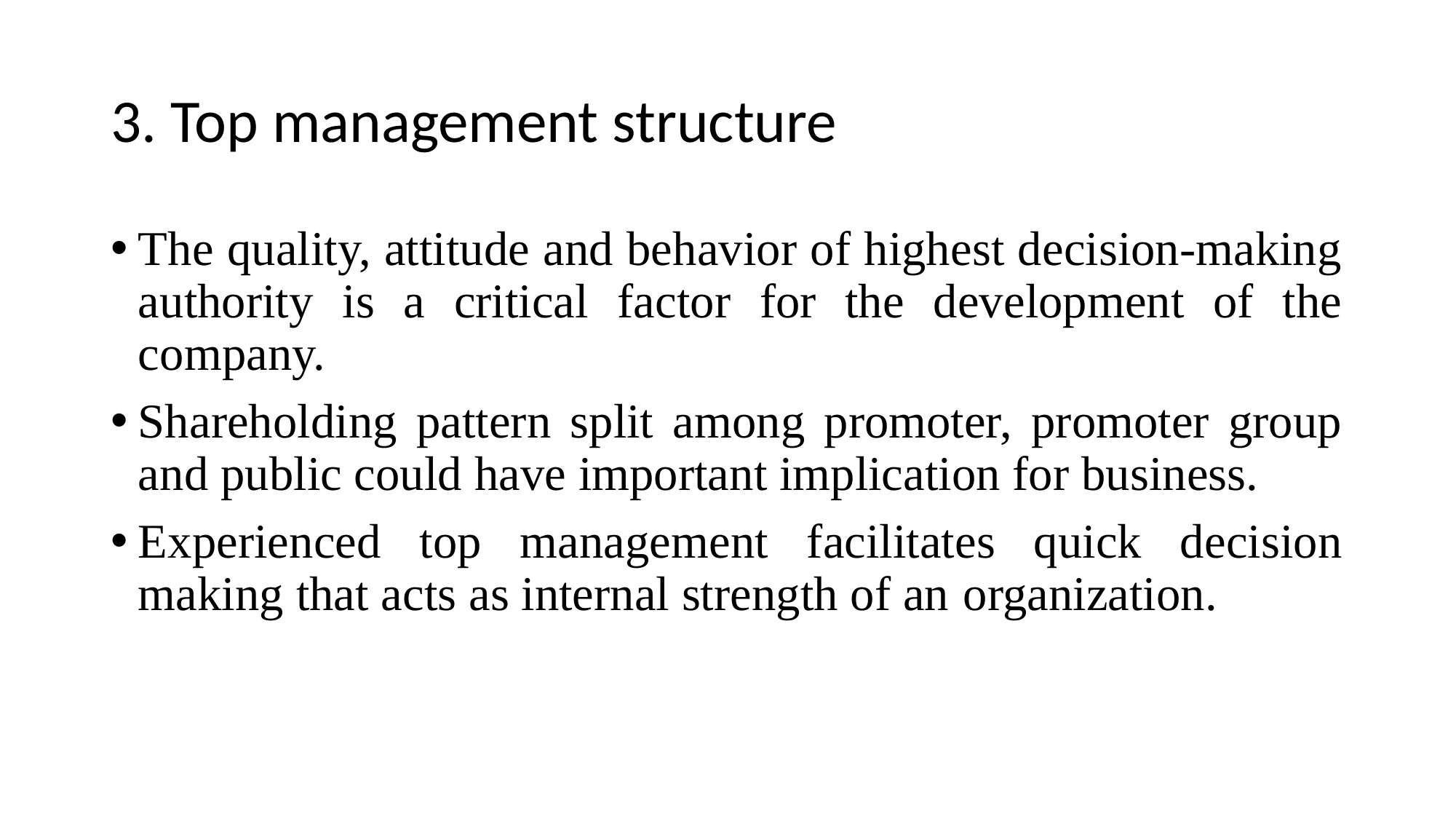

# 3. Top management structure
The quality, attitude and behavior of highest decision-making authority is a critical factor for the development of the company.
Shareholding pattern split among promoter, promoter group and public could have important implication for business.
Experienced top management facilitates quick decision making that acts as internal strength of an organization.